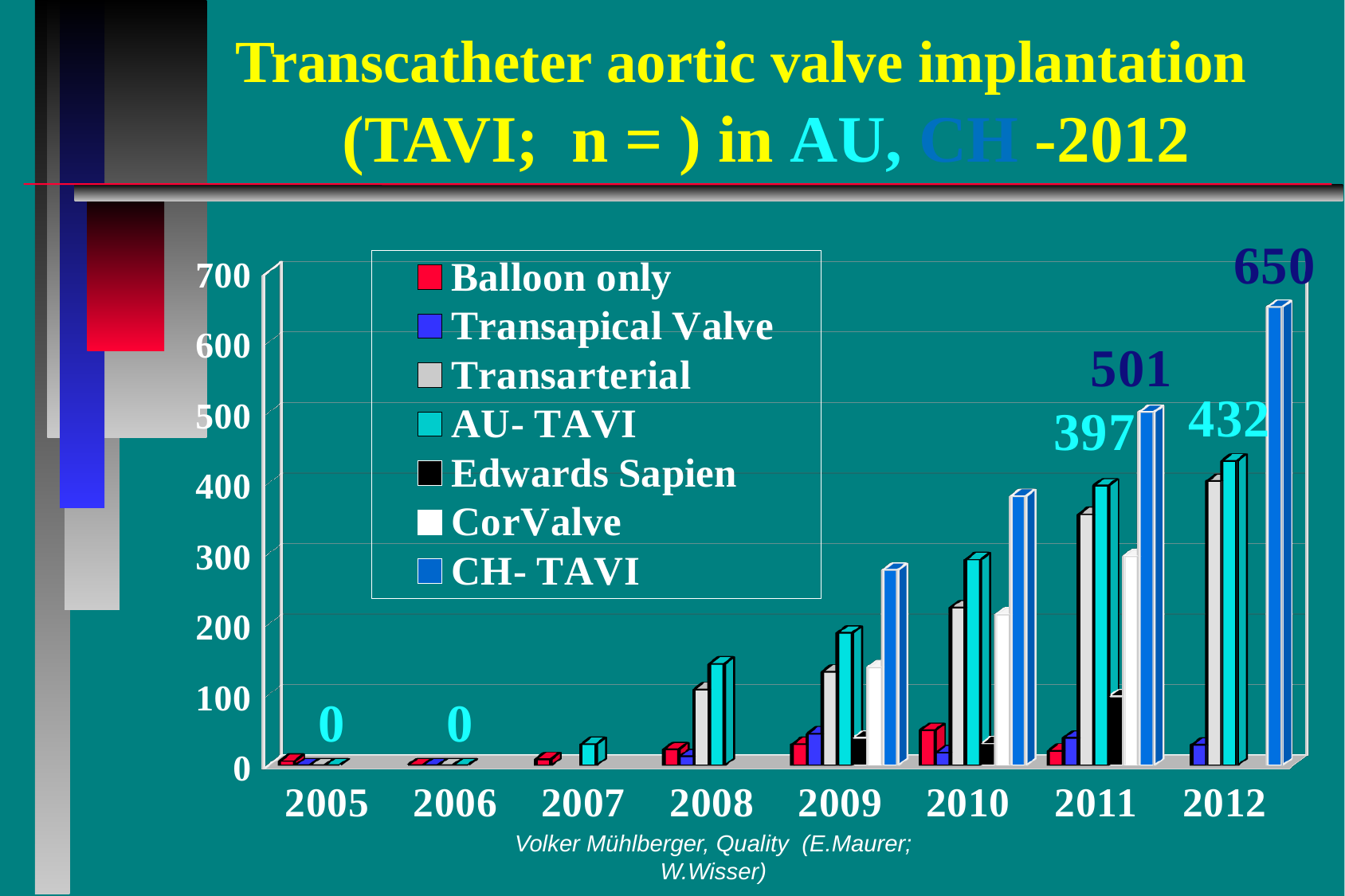

# Transcatheter aortic valve implantation 		   (TAVI;  n = ) in AU, CH -2012

[unsupported chart]

Volker Mühlberger, Quality  (E.Maurer; W.Wisser)